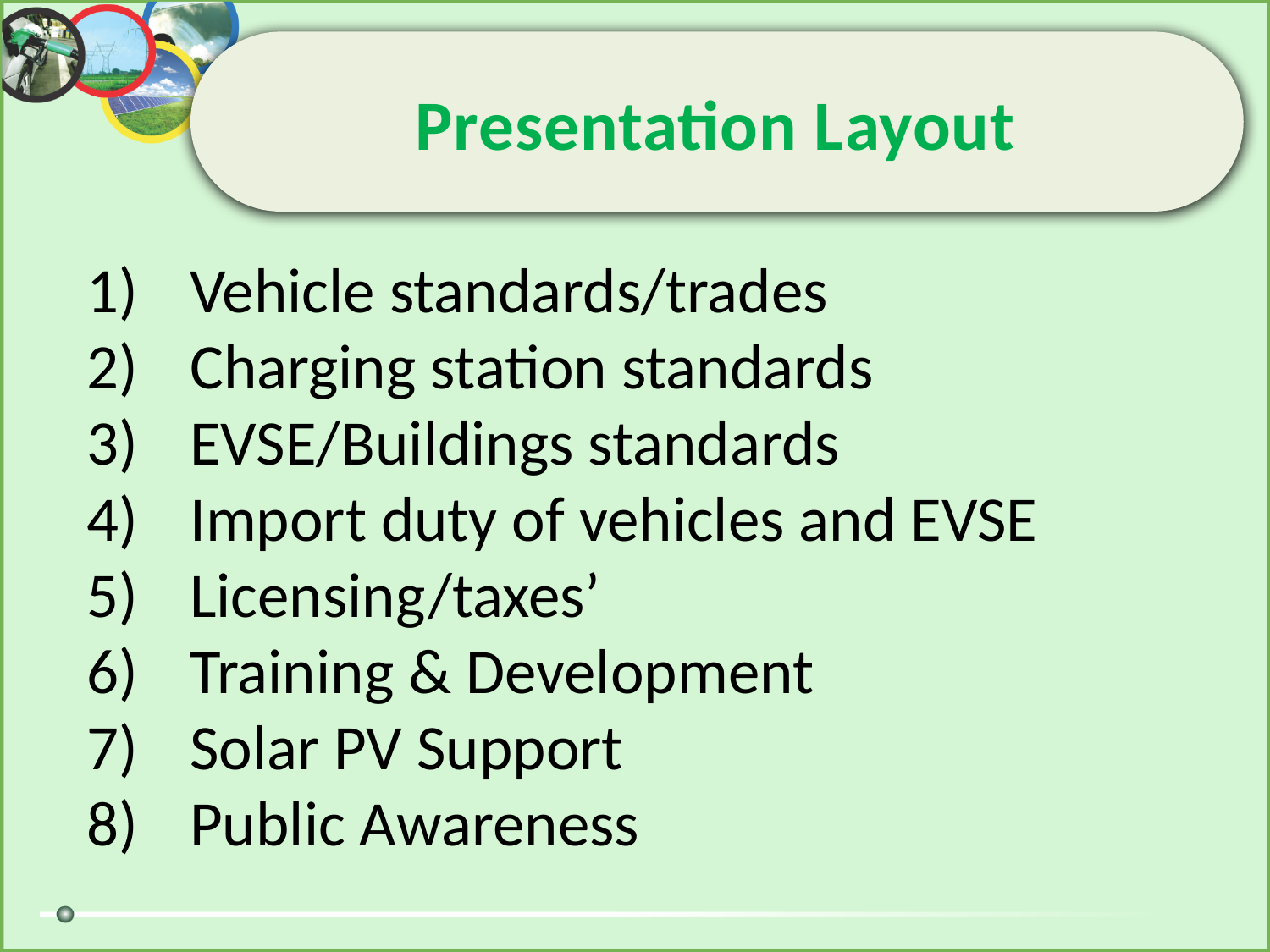

# Presentation Layout
Vehicle standards/trades
Charging station standards
EVSE/Buildings standards
Import duty of vehicles and EVSE
Licensing/taxes’
Training & Development
Solar PV Support
Public Awareness